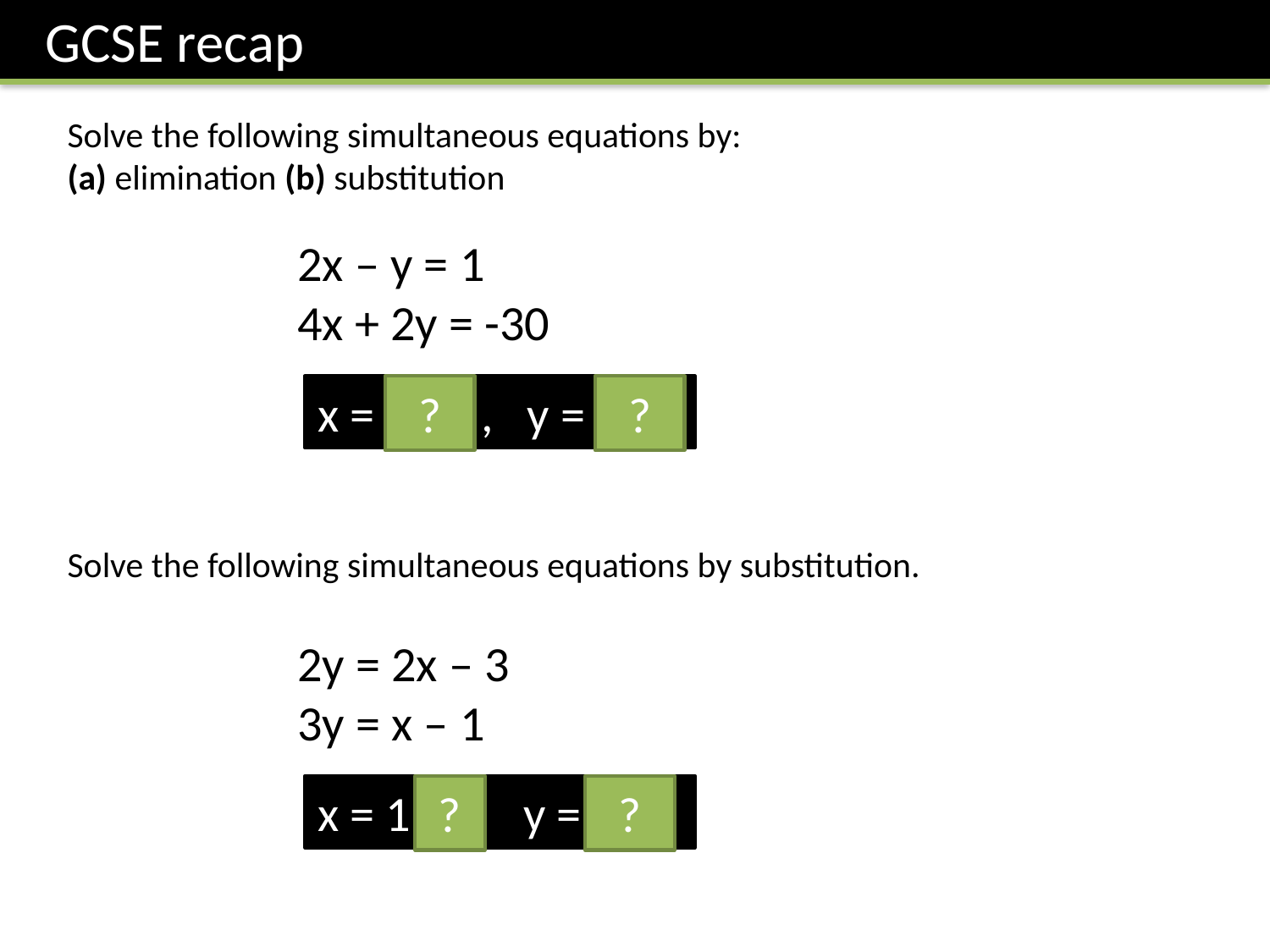

GCSE recap
Solve the following simultaneous equations by:
(a) elimination (b) substitution
2x – y = 1
4x + 2y = -30
x = -3 ½ ,   y = -8
?
?
Solve the following simultaneous equations by substitution.
2y = 2x – 3
3y = x – 1
x = 1 ¾  ,   y = ¼
?
?